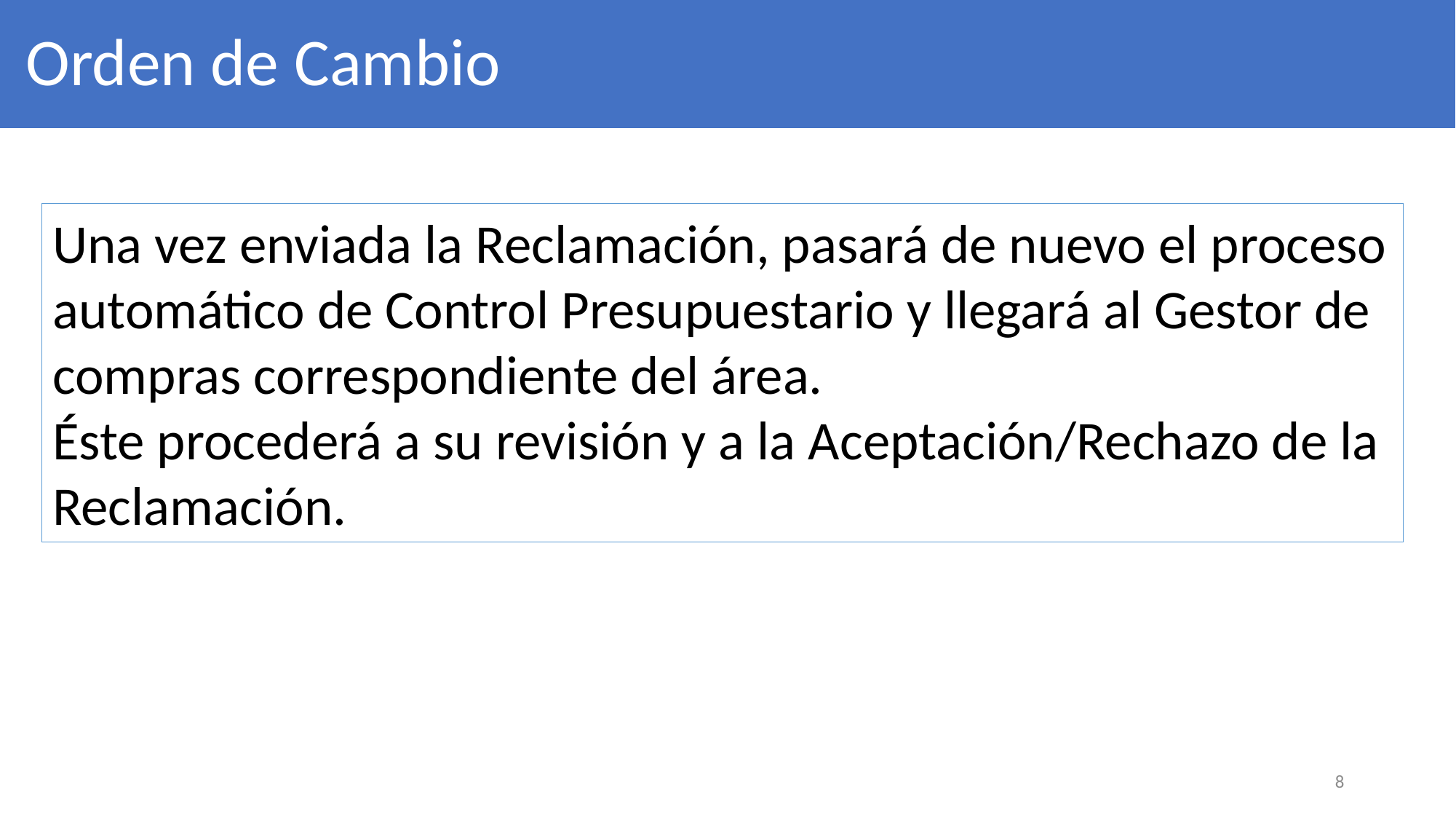

Orden de Cambio
Una vez enviada la Reclamación, pasará de nuevo el proceso automático de Control Presupuestario y llegará al Gestor de compras correspondiente del área.
Éste procederá a su revisión y a la Aceptación/Rechazo de la Reclamación.
8